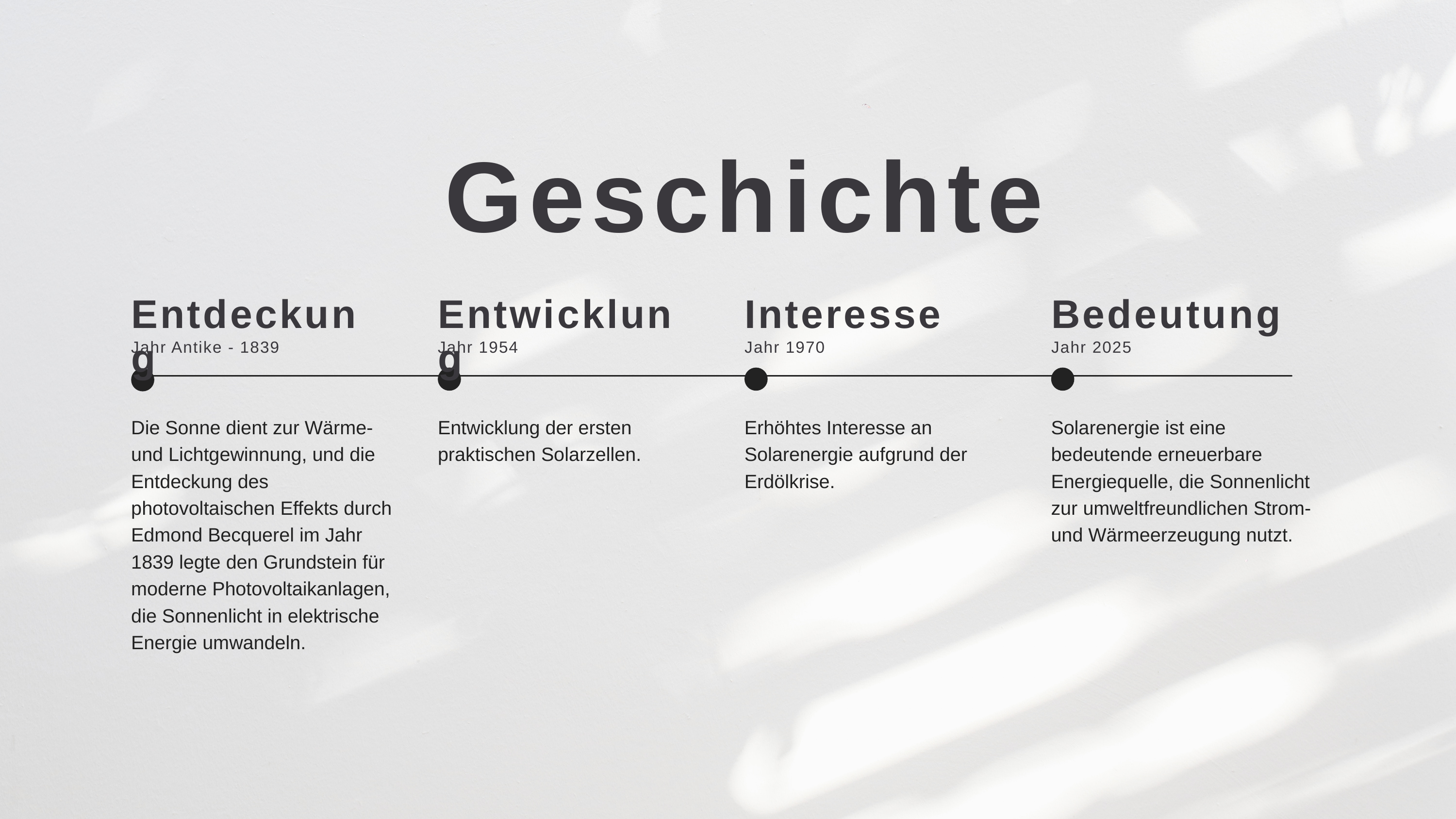

Geschichte
Entwicklung
Entdeckung
Interesse
Bedeutung
Jahr 1954
Jahr 1970
Jahr 2025
Jahr Antike - 1839

Die Sonne dient zur Wärme- und Lichtgewinnung, und die Entdeckung des photovoltaischen Effekts durch Edmond Becquerel im Jahr 1839 legte den Grundstein für moderne Photovoltaikanlagen, die Sonnenlicht in elektrische Energie umwandeln.
Entwicklung der ersten praktischen Solarzellen.
Erhöhtes Interesse an Solarenergie aufgrund der Erdölkrise.
Solarenergie ist eine bedeutende erneuerbare Energiequelle, die Sonnenlicht zur umweltfreundlichen Strom- und Wärmeerzeugung nutzt.